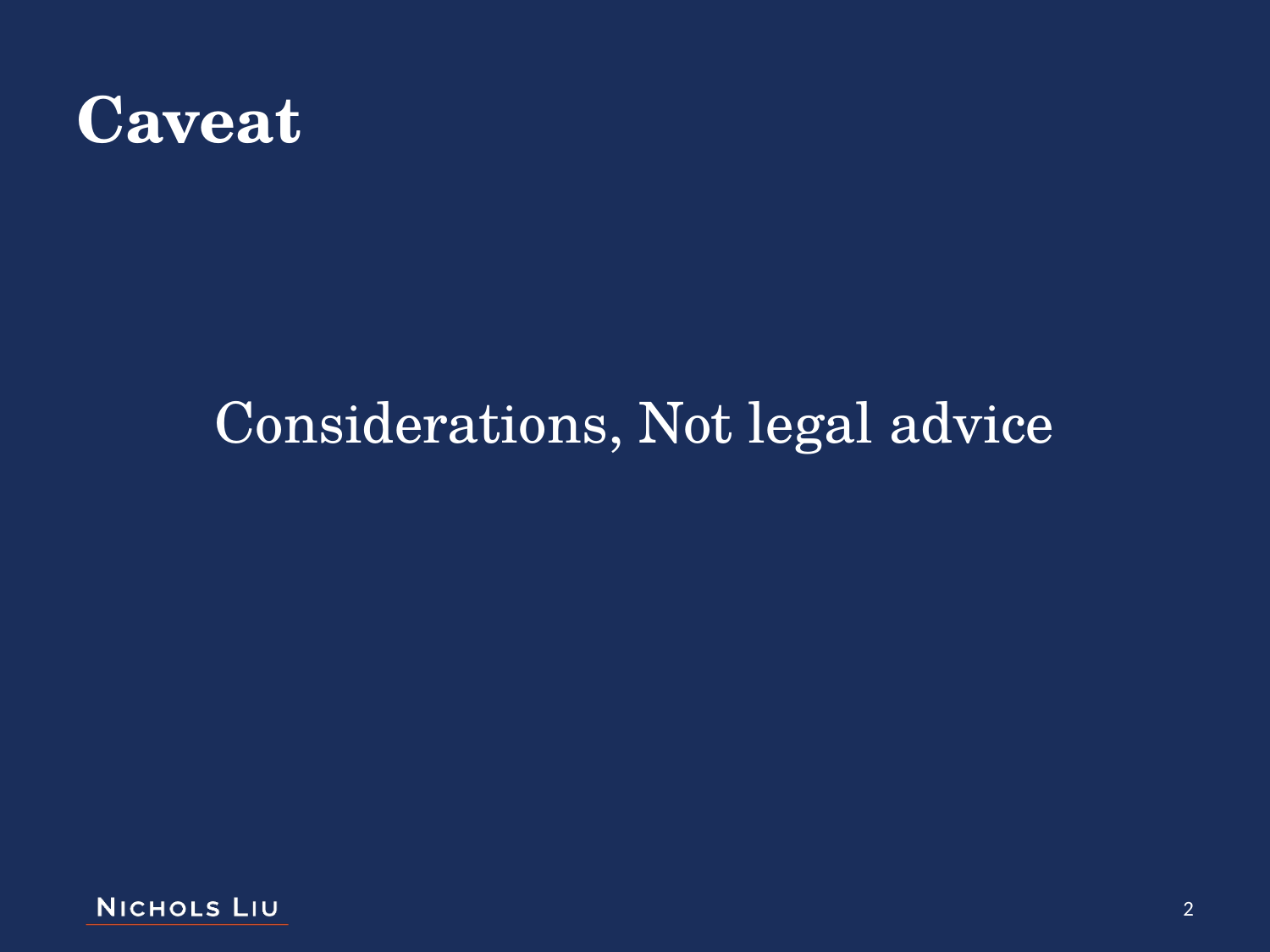

# Caveat

Considerations, Not legal advice
2